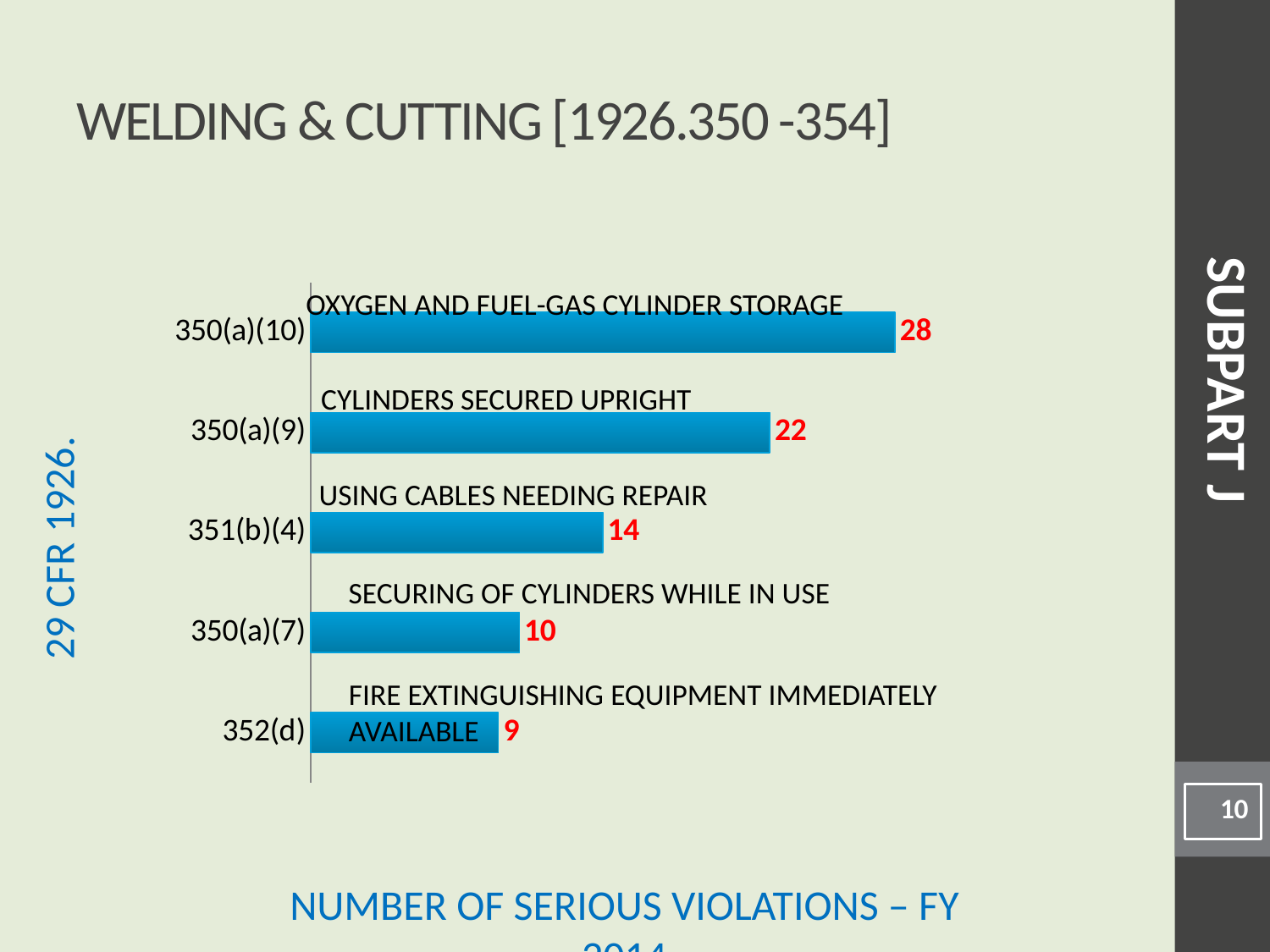

# Welding & Cutting [1926.350 -354]

### Chart

| Category |  |
|---|---|
| 352(d) | 9.0 |
| 350(a)(7) | 10.0 |
| 351(b)(4) | 14.0 |
| 350(a)(9) | 22.0 |
| 350(a)(10) | 28.0 |
Oxygen and Fuel-Gas Cylinder Storage
SUBPART J
Cylinders Secured Upright
Using Cables Needing Repair
Securing of Cylinders While in Use
Fire Extinguishing Equipment Immediately Available
10